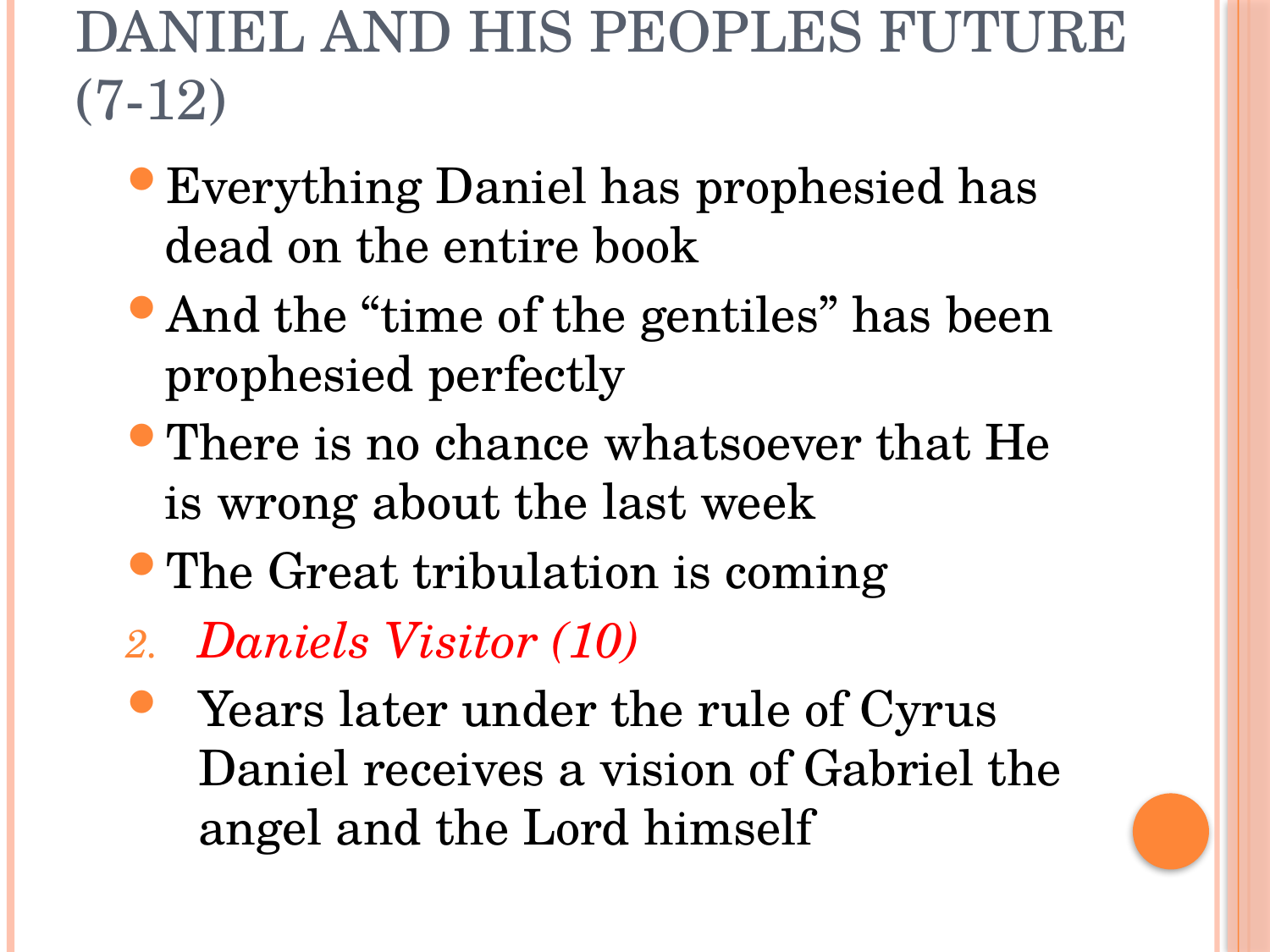

# Daniel and His Peoples Future (7-12)
Everything Daniel has prophesied has dead on the entire book
And the “time of the gentiles” has been prophesied perfectly
There is no chance whatsoever that He is wrong about the last week
The Great tribulation is coming
Daniels Visitor (10)
Years later under the rule of Cyrus Daniel receives a vision of Gabriel the angel and the Lord himself